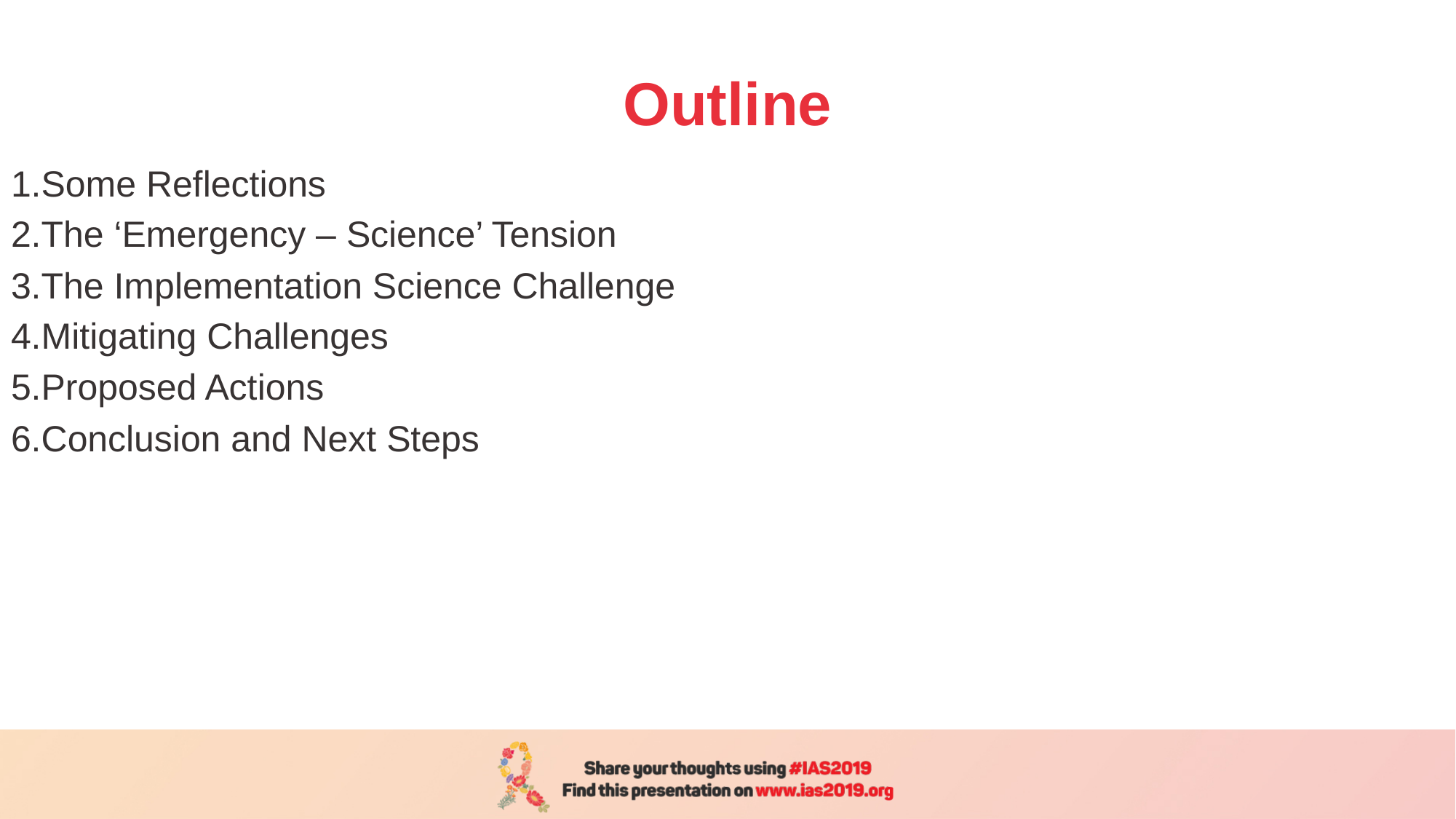

# Outline
Some Reflections
The ‘Emergency – Science’ Tension
The Implementation Science Challenge
Mitigating Challenges
Proposed Actions
Conclusion and Next Steps